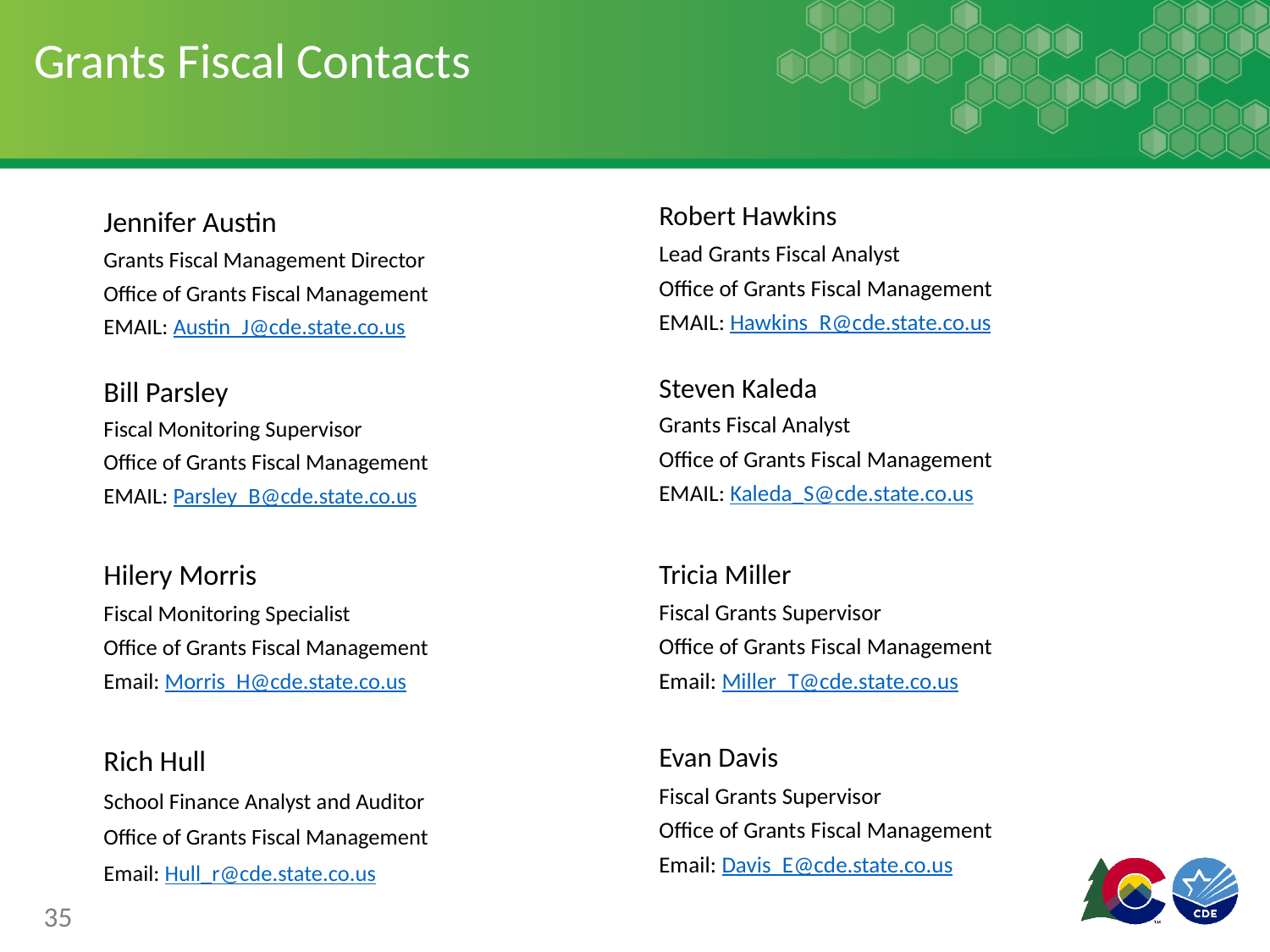

# Grants Fiscal Contacts
Robert Hawkins
Lead Grants Fiscal Analyst
Office of Grants Fiscal Management
EMAIL: Hawkins_R@cde.state.co.us

Steven Kaleda
Grants Fiscal Analyst
Office of Grants Fiscal Management
EMAIL: Kaleda_S@cde.state.co.us

Tricia Miller
Fiscal Grants Supervisor
Office of Grants Fiscal Management
Email: Miller_T@cde.state.co.us

Evan Davis
Fiscal Grants Supervisor
Office of Grants Fiscal Management
Email: Davis_E@cde.state.co.us

Jennifer Austin
Grants Fiscal Management Director
Office of Grants Fiscal Management
EMAIL: Austin_J@cde.state.co.us

Bill Parsley
Fiscal Monitoring Supervisor
Office of Grants Fiscal Management
EMAIL: Parsley_B@cde.state.co.us

Hilery Morris
Fiscal Monitoring Specialist
Office of Grants Fiscal Management
Email: Morris_H@cde.state.co.us

Rich Hull
School Finance Analyst and Auditor
Office of Grants Fiscal Management
Email: Hull_r@cde.state.co.us

35